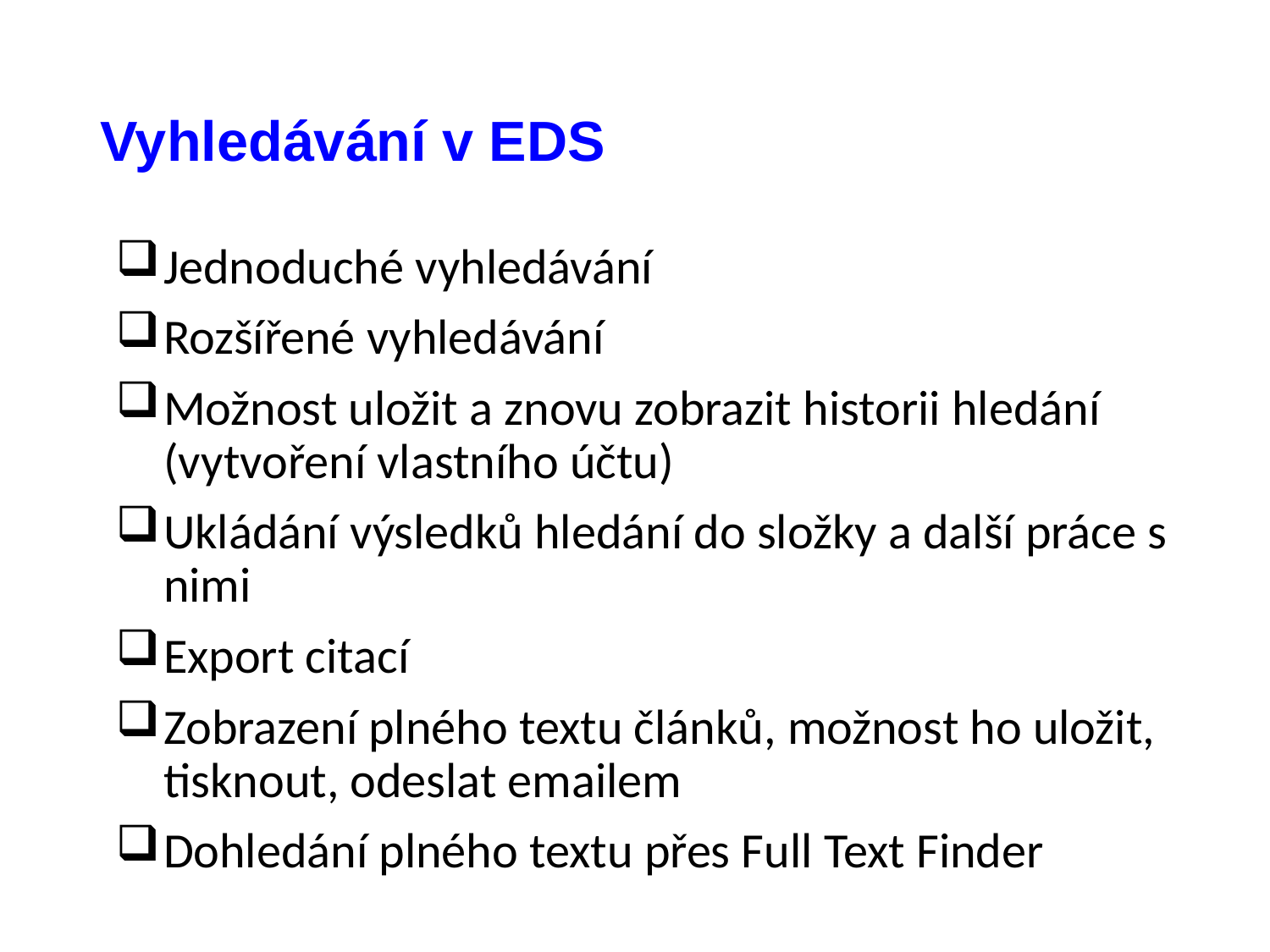

# Vyhledávání v EDS
Jednoduché vyhledávání
Rozšířené vyhledávání
Možnost uložit a znovu zobrazit historii hledání (vytvoření vlastního účtu)
Ukládání výsledků hledání do složky a další práce s nimi
Export citací
Zobrazení plného textu článků, možnost ho uložit, tisknout, odeslat emailem
Dohledání plného textu přes Full Text Finder